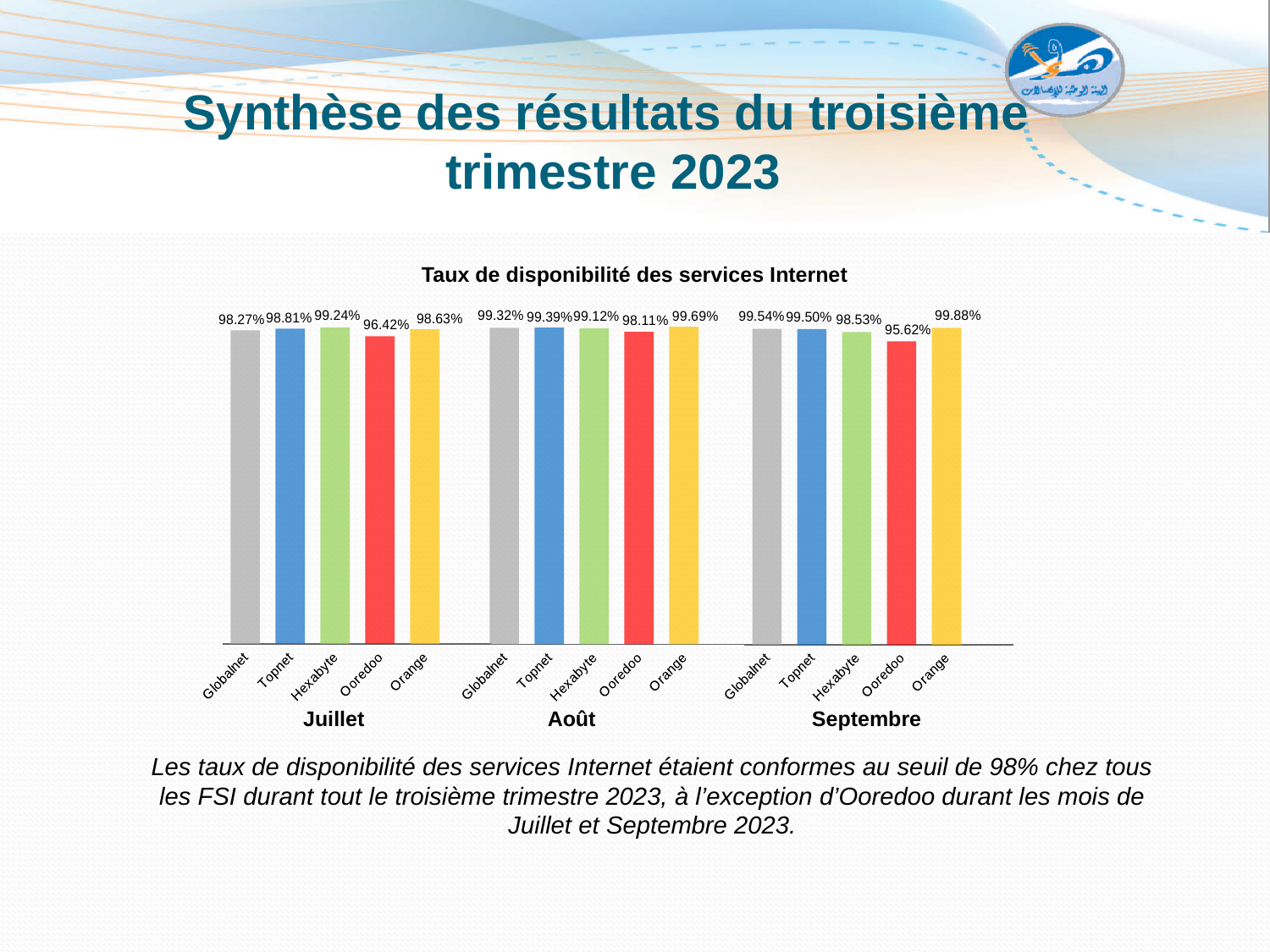

# Synthèse des résultats du troisième trimestre 2023
Taux de disponibilité des services Internet

### Chart

| Category | Avril |
|---|---|
| Globalnet | 0.9827432916552196 |
| Topnet | 0.9880948348621643 |
| Hexabyte | 0.992390169635677 |
| Ooredoo | 0.9641512690642571 |
| Orange | 0.9862634099616858 |

### Chart

| Category | Mai |
|---|---|
| Globalnet | 0.9932021556975666 |
| Topnet | 0.9939017214938937 |
| Hexabyte | 0.9912287175293216 |
| Ooredoo | 0.9810949907463812 |
| Orange | 0.9968805167924294 |

### Chart

| Category | Juin |
|---|---|
| Globalnet | 0.9954226282818939 |
| Topnet | 0.9950043644197445 |
| Hexabyte | 0.9853234327970498 |
| Ooredoo | 0.9561596314464873 |
| Orange | 0.9988484212464445 |
Juillet
Août
Septembre
Les taux de disponibilité des services Internet étaient conformes au seuil de 98% chez tous les FSI durant tout le troisième trimestre 2023, à l’exception d’Ooredoo durant les mois de Juillet et Septembre 2023.